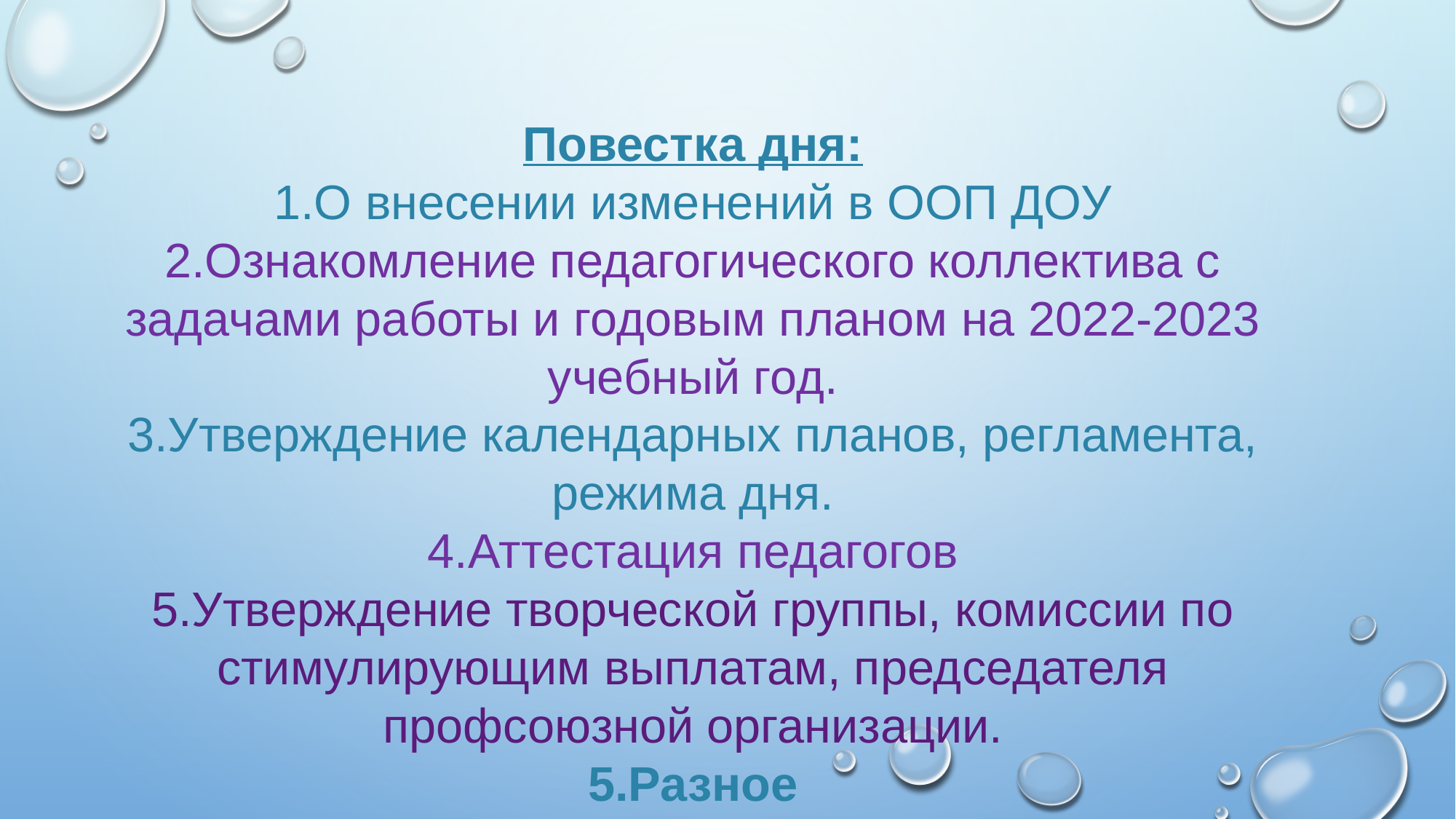

Повестка дня:
1.О внесении изменений в ООП ДОУ
2.Ознакомление педагогического коллектива с задачами работы и годовым планом на 2022-2023 учебный год.
3.Утверждение календарных планов, регламента, режима дня.
4.Аттестация педагогов
5.Утверждение творческой группы, комиссии по стимулирующим выплатам, председателя профсоюзной организации.
5.Разное